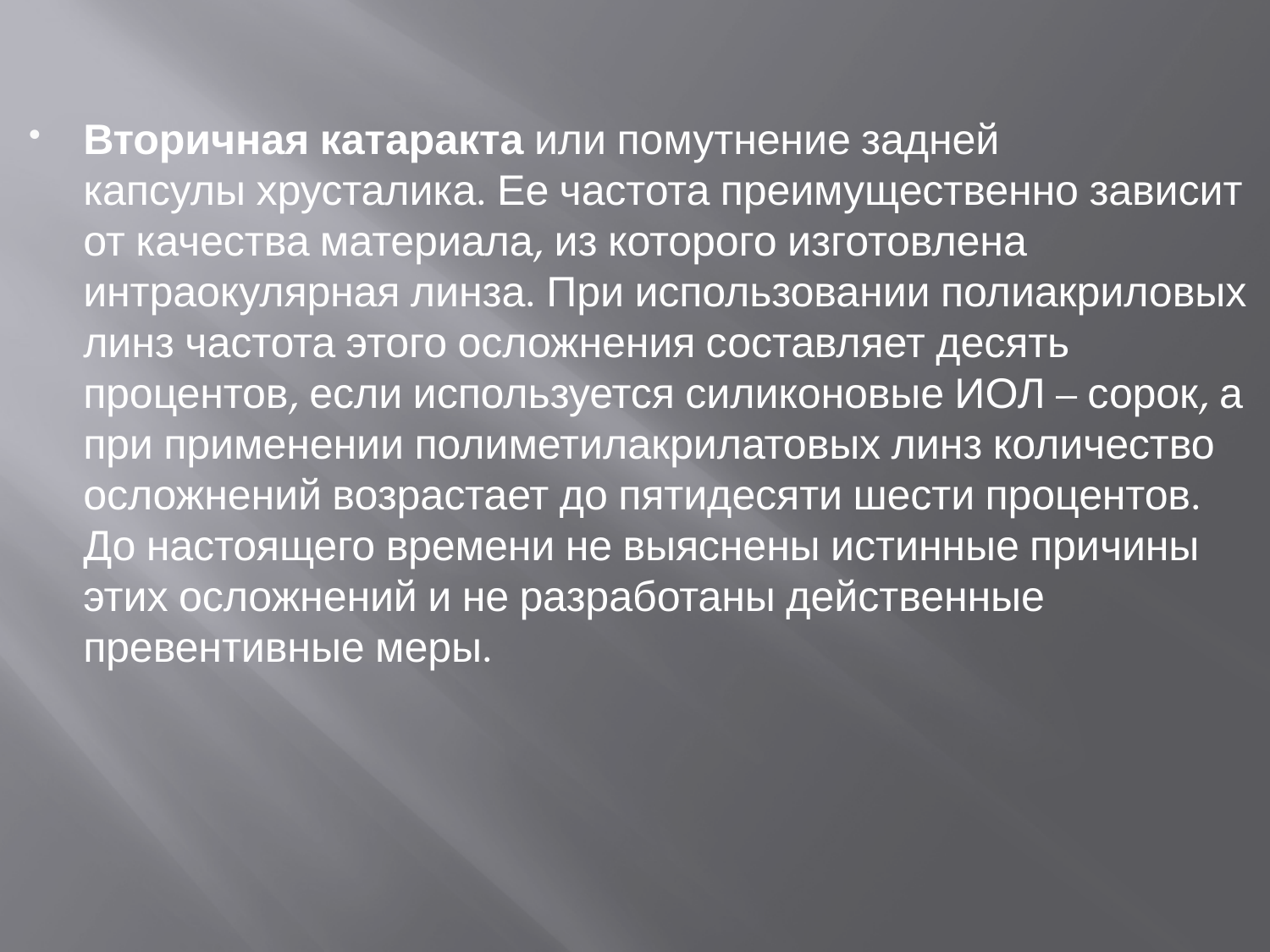

Вторичная катаракта или помутнение задней капсулы хрусталика. Ее частота преимущественно зависит от качества материала, из которого изготовлена интраокулярная линза. При использовании полиакриловых линз частота этого осложнения составляет десять процентов, если используется силиконовые ИОЛ – сорок, а при применении полиметилакрилатовых линз количество осложнений возрастает до пятидесяти шести процентов. До настоящего времени не выяснены истинные причины этих осложнений и не разработаны действенные превентивные меры.